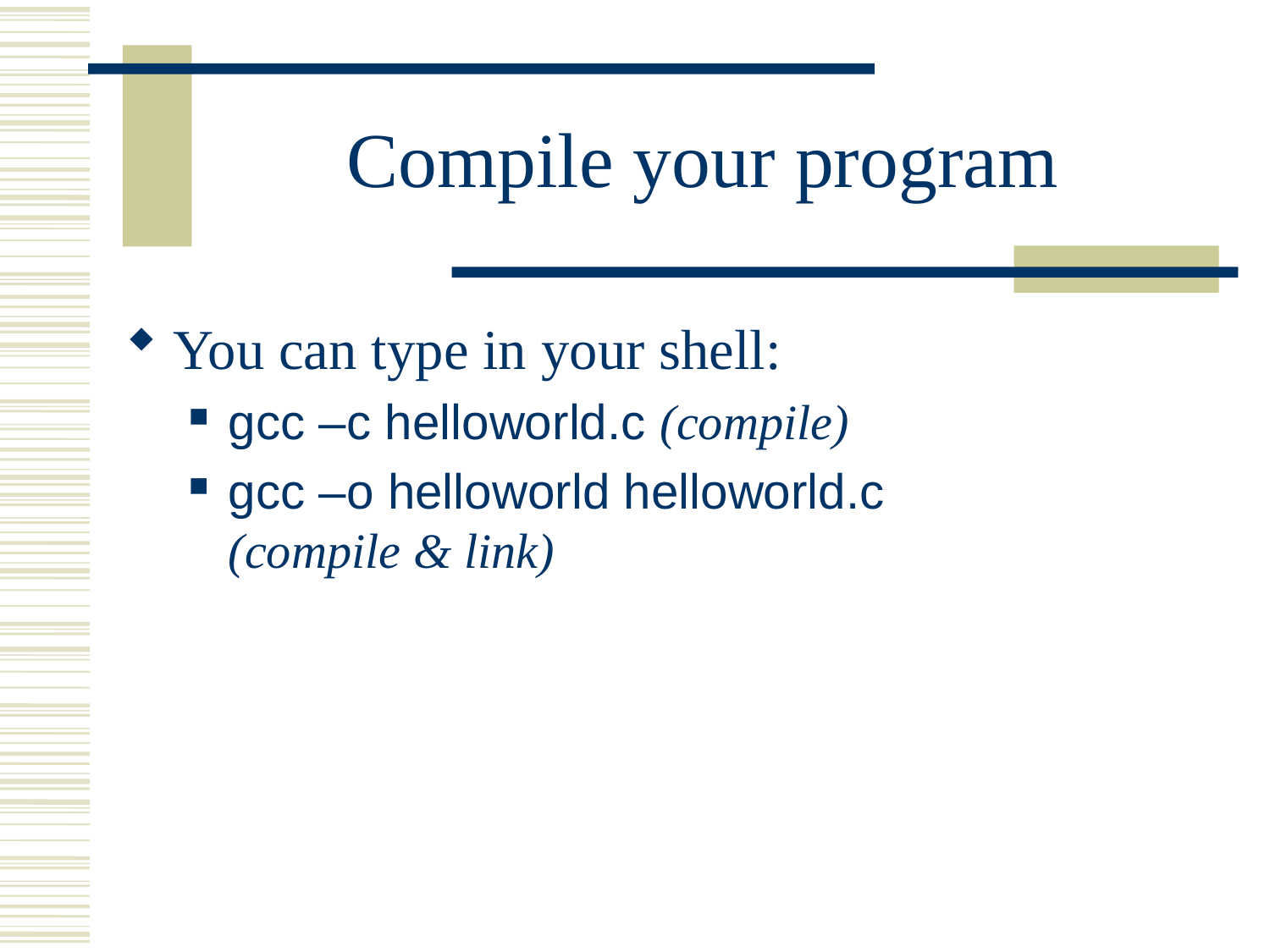

# Compile your program
You can type in your shell:
gcc –c helloworld.c (compile)
gcc –o helloworld helloworld.c
(compile & link)